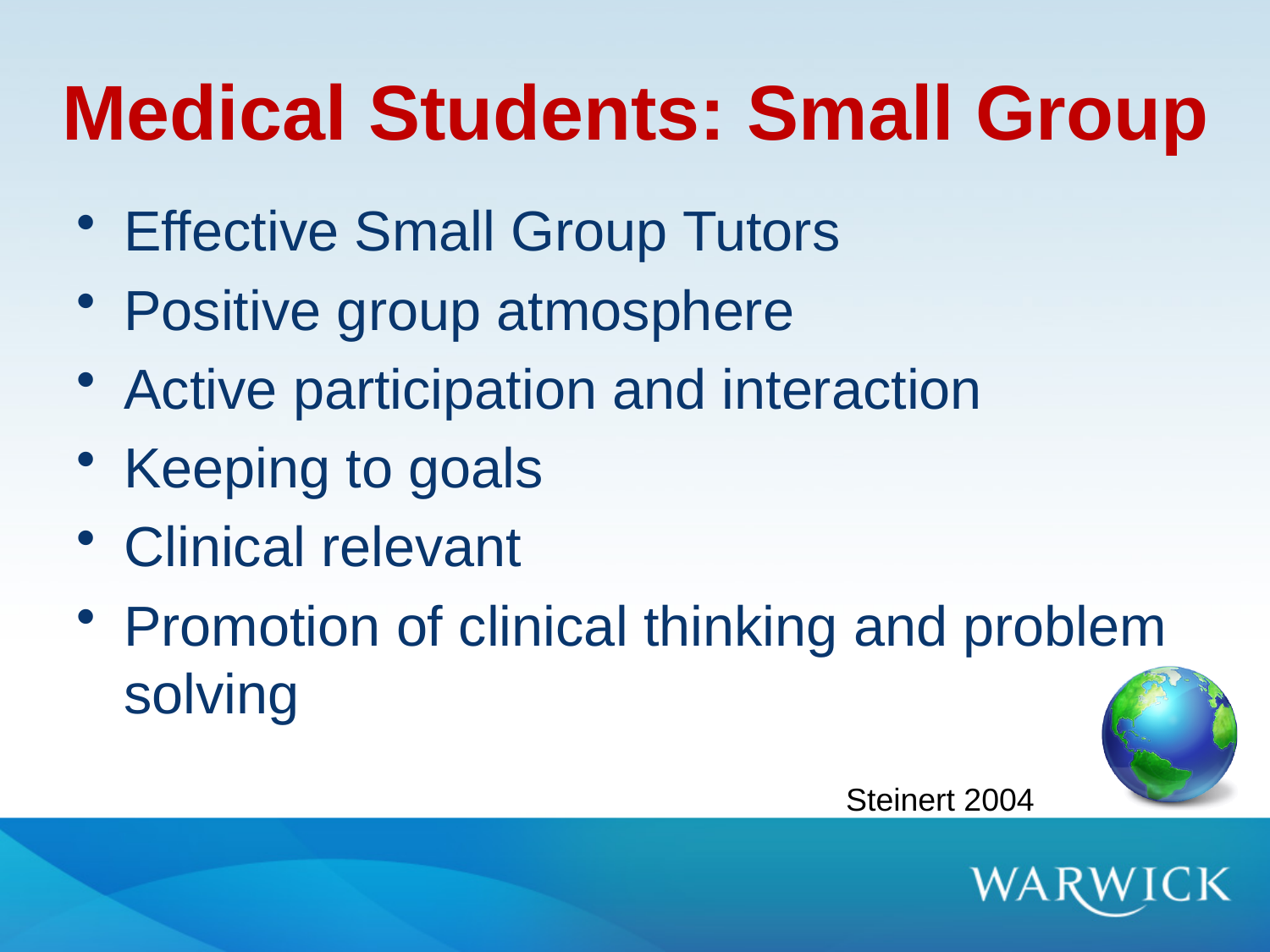

# Medical Students: Small Group
Effective Small Group Tutors
Positive group atmosphere
Active participation and interaction
Keeping to goals
Clinical relevant
Promotion of clinical thinking and problem solving

Steinert 2004